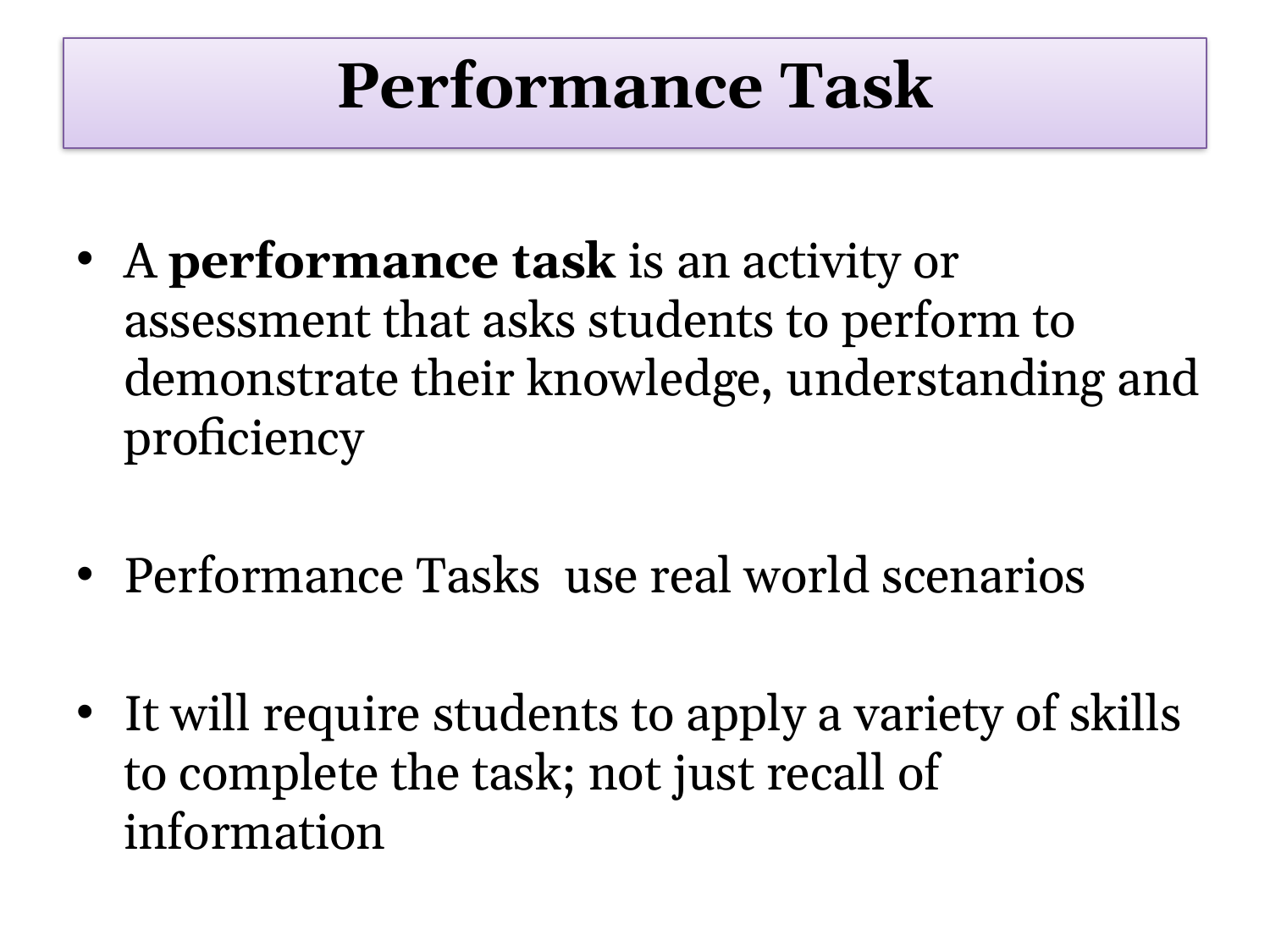

# Performance Task
A performance task is an activity or assessment that asks students to perform to demonstrate their knowledge, understanding and proficiency

Performance Tasks  use real world scenarios

It will require students to apply a variety of skills to complete the task; not just recall of information